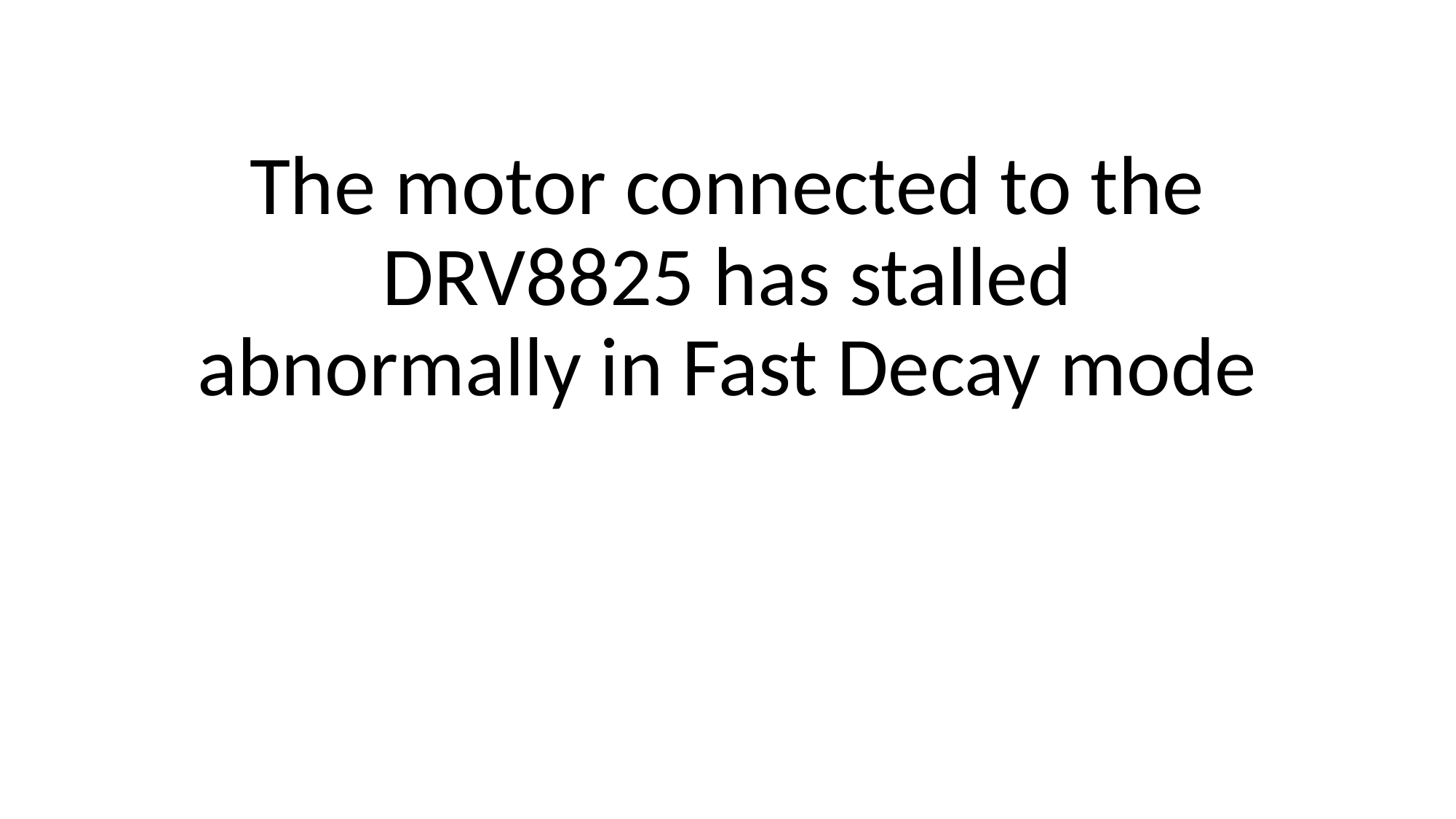

# The motor connected to the DRV8825 has stalled abnormally in Fast Decay mode